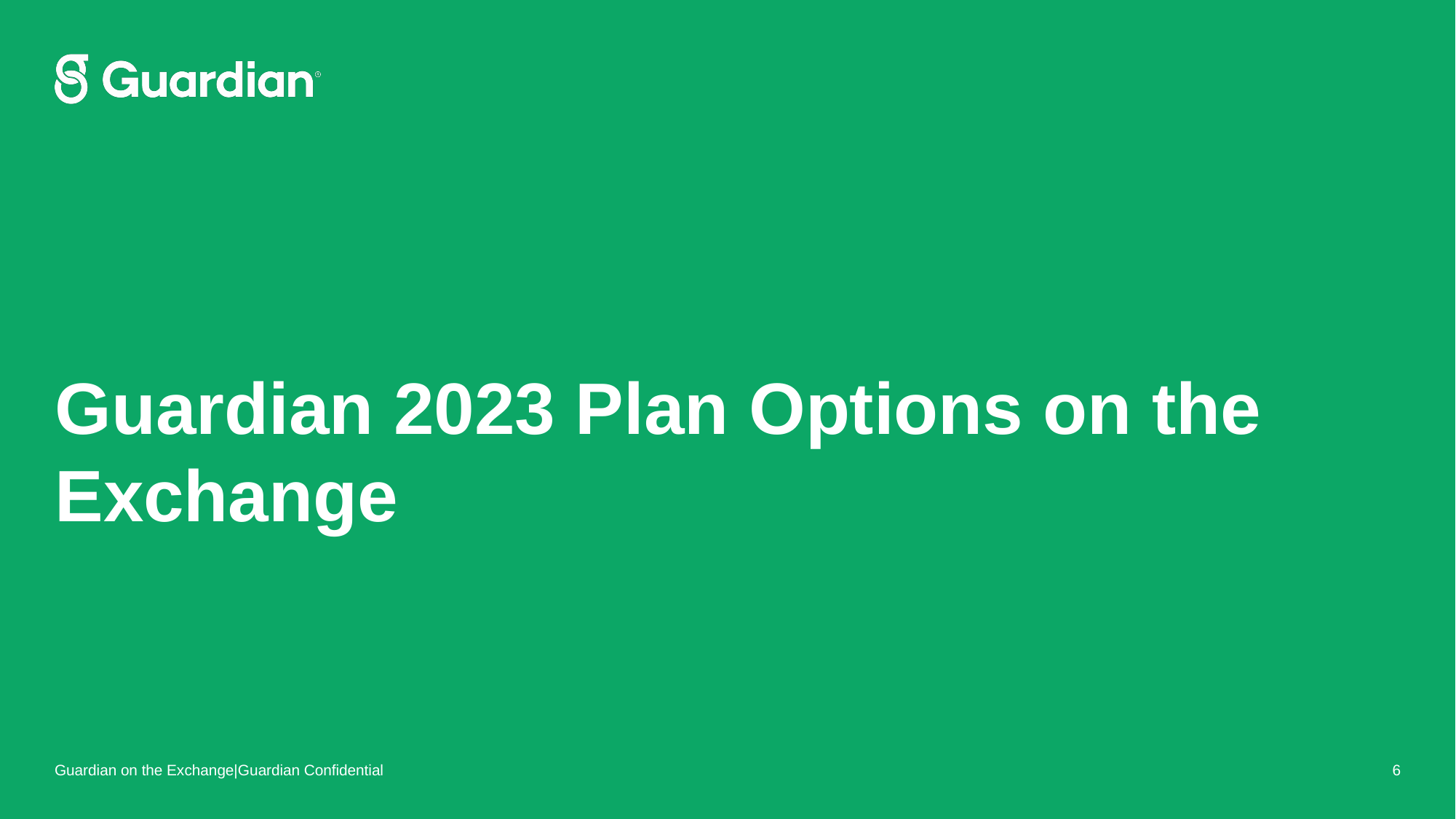

Guardian 2023 Plan Options on the Exchange
6
Guardian on the Exchange|Guardian Confidential